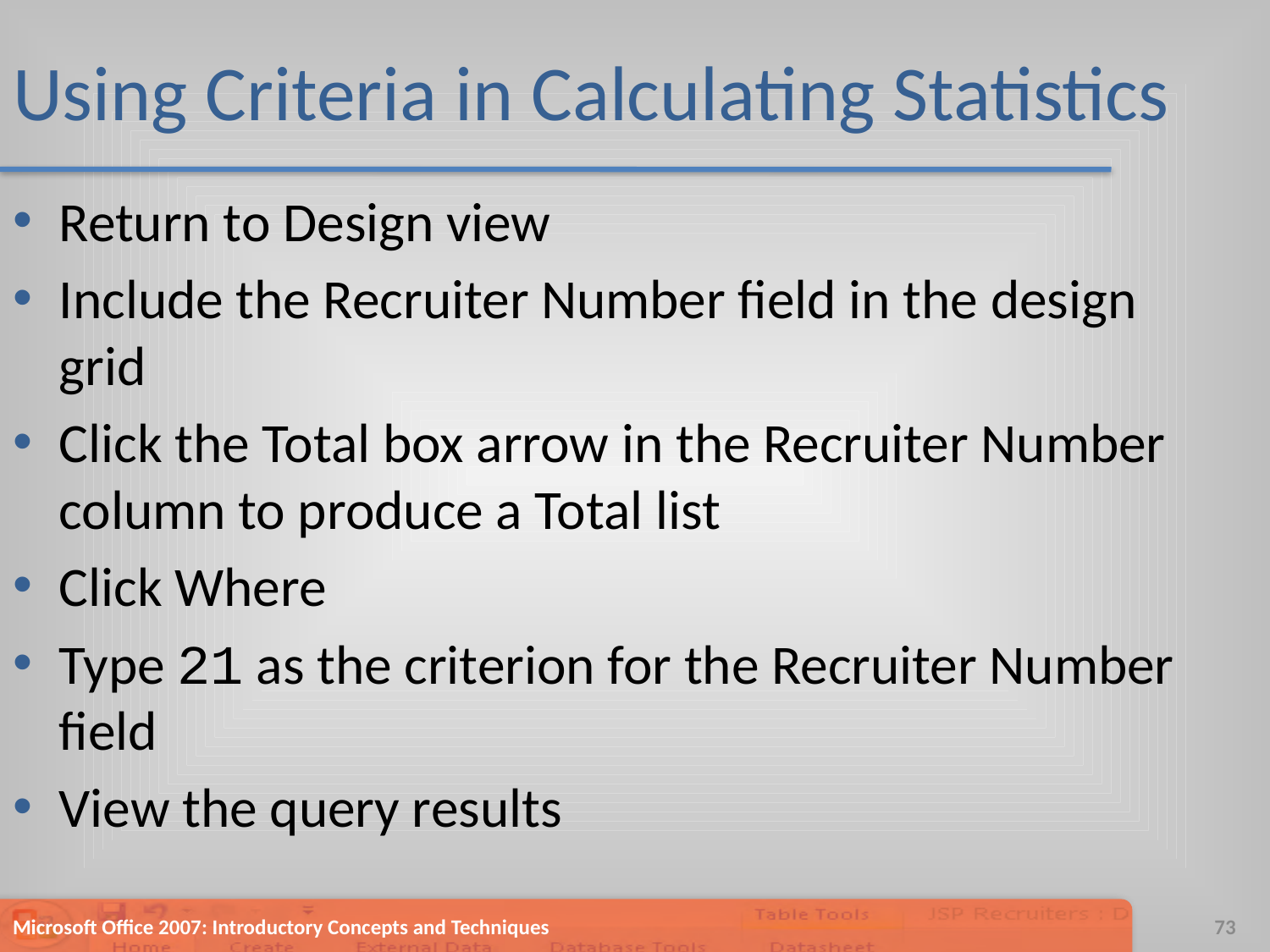

# Using Criteria in Calculating Statistics
Return to Design view
Include the Recruiter Number field in the design grid
Click the Total box arrow in the Recruiter Number column to produce a Total list
Click Where
Type 21 as the criterion for the Recruiter Number field
View the query results
Microsoft Office 2007: Introductory Concepts and Techniques
73